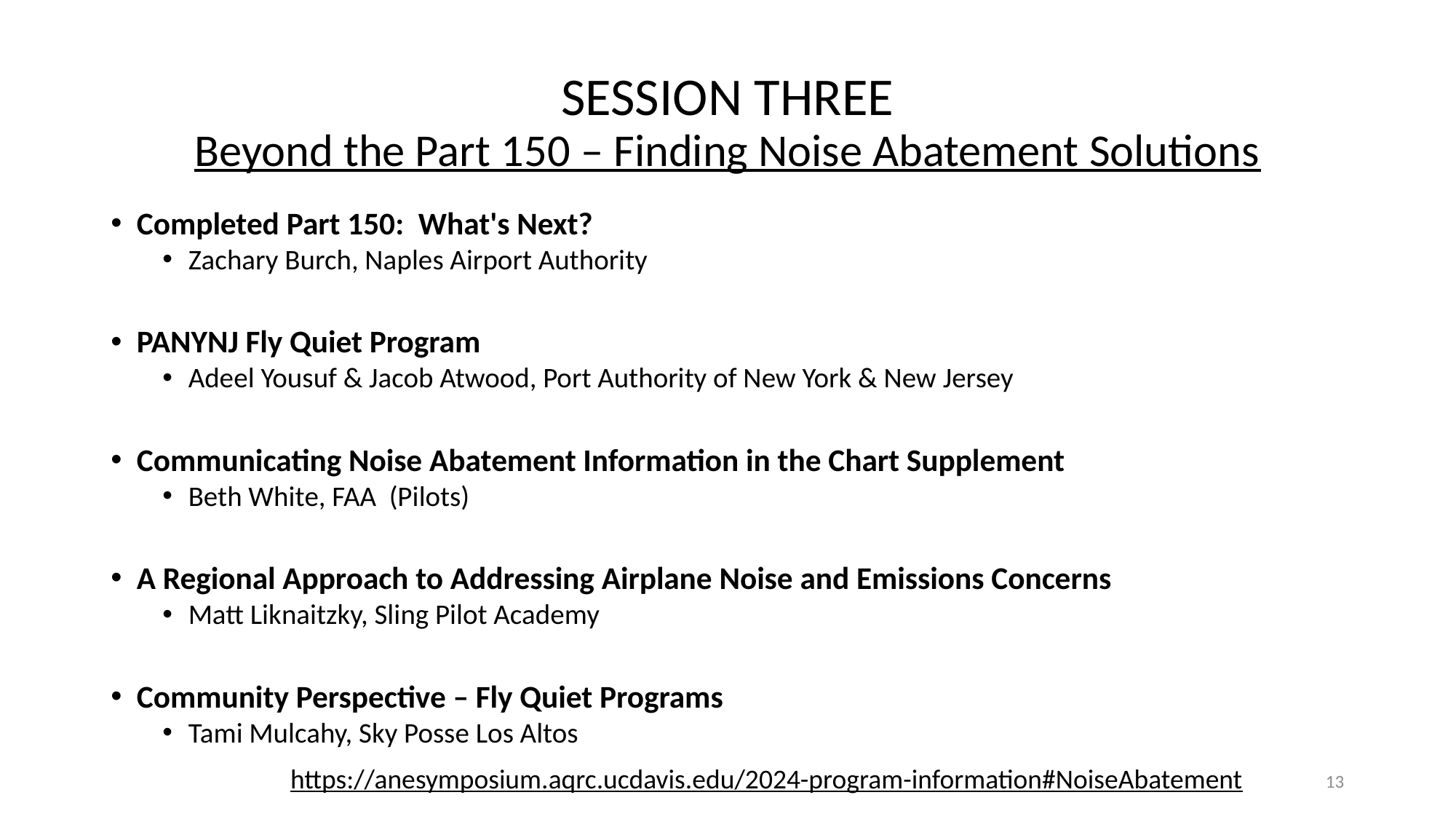

# SESSION THREE Beyond the Part 150 – Finding Noise Abatement Solutions
Completed Part 150:  What's Next?
Zachary Burch, Naples Airport Authority​

PANYNJ Fly Quiet Program
Adeel Yousuf & Jacob Atwood, Port Authority of New York & New Jersey​

Communicating Noise Abatement Information in the Chart Supplement
Beth White, FAA​  (Pilots)

A Regional Approach to Addressing Airplane Noise and Emissions Concerns
Matt Liknaitzky, Sling Pilot Academy​

Community Perspective – Fly Quiet Programs
Tami Mulcahy, Sky Posse Los Altos

https://anesymposium.aqrc.ucdavis.edu/2024-program-information#NoiseAbatement
13